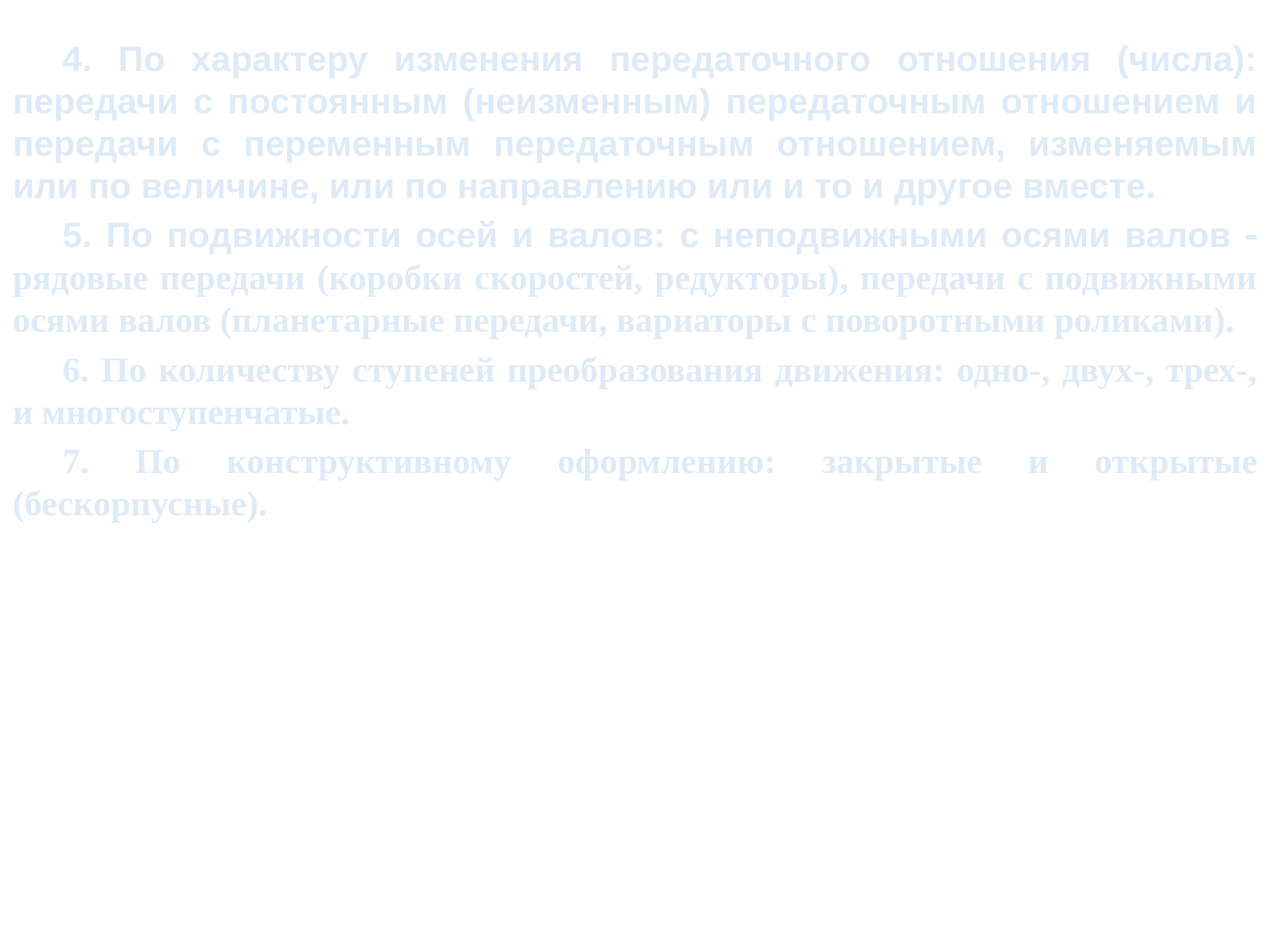

4. По характеру изменения передаточного отношения (числа): передачи с постоянным (неизменным) передаточным отношением и передачи с переменным передаточным отношением, изменяемым или по величине, или по направлению или и то и другое вместе.
5. По подвижности осей и валов: с неподвижными осями валов − рядовые передачи (коробки скоростей, редукторы), передачи с подвижными осями валов (планетарные передачи, вариаторы с поворотными роликами).
6. По количеству ступеней преобразования движения: одно-, двух-, трех-, и многоступенчатые.
7. По конструктивному оформлению: закрытые и открытые (бескорпусные).